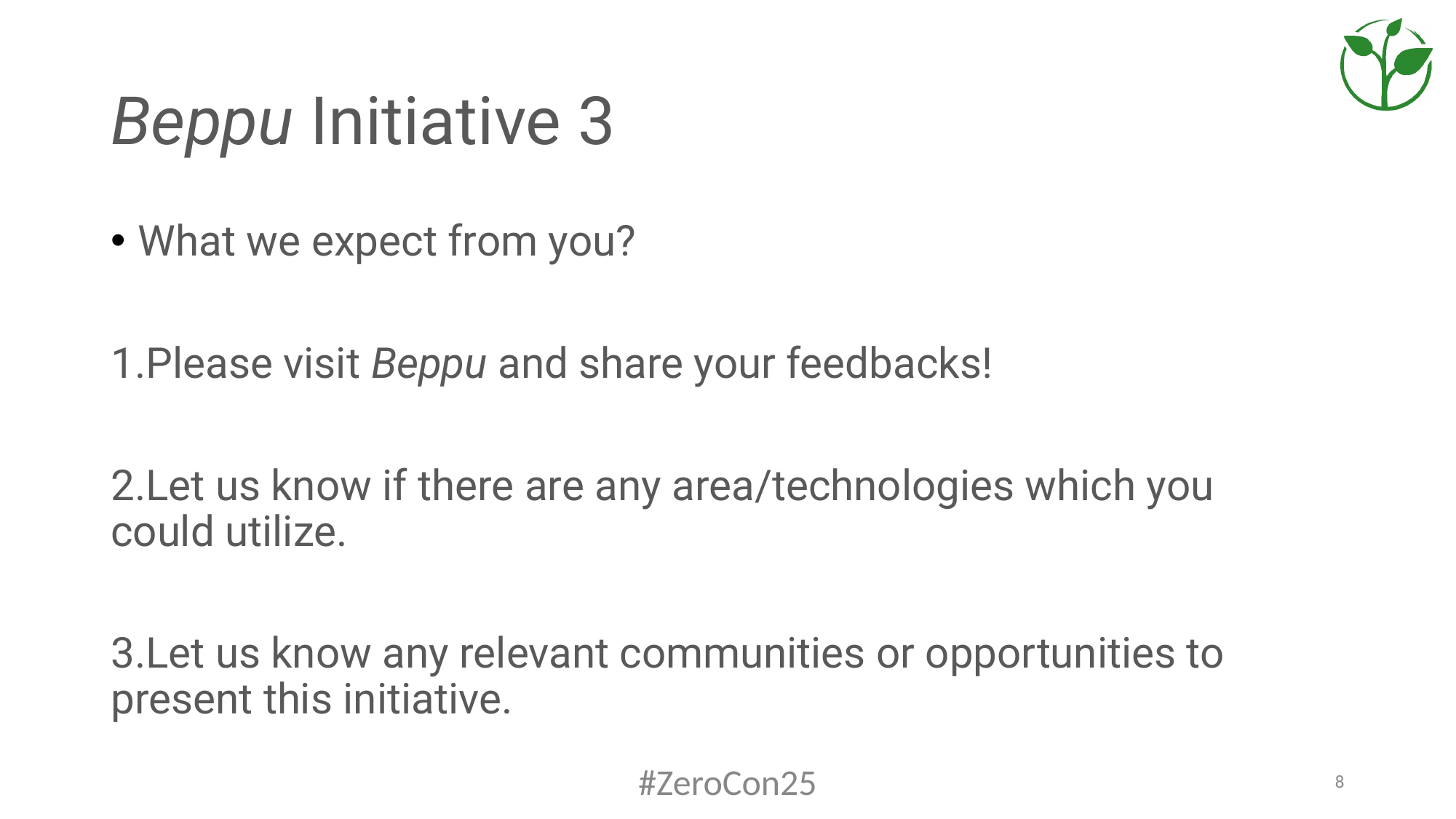

# Beppu Initiative 3
What we expect from you?

1.Please visit Beppu and share your feedbacks!

2.Let us know if there are any area/technologies which you could utilize.

3.Let us know any relevant communities or opportunities to present this initiative.
#ZeroCon25
8